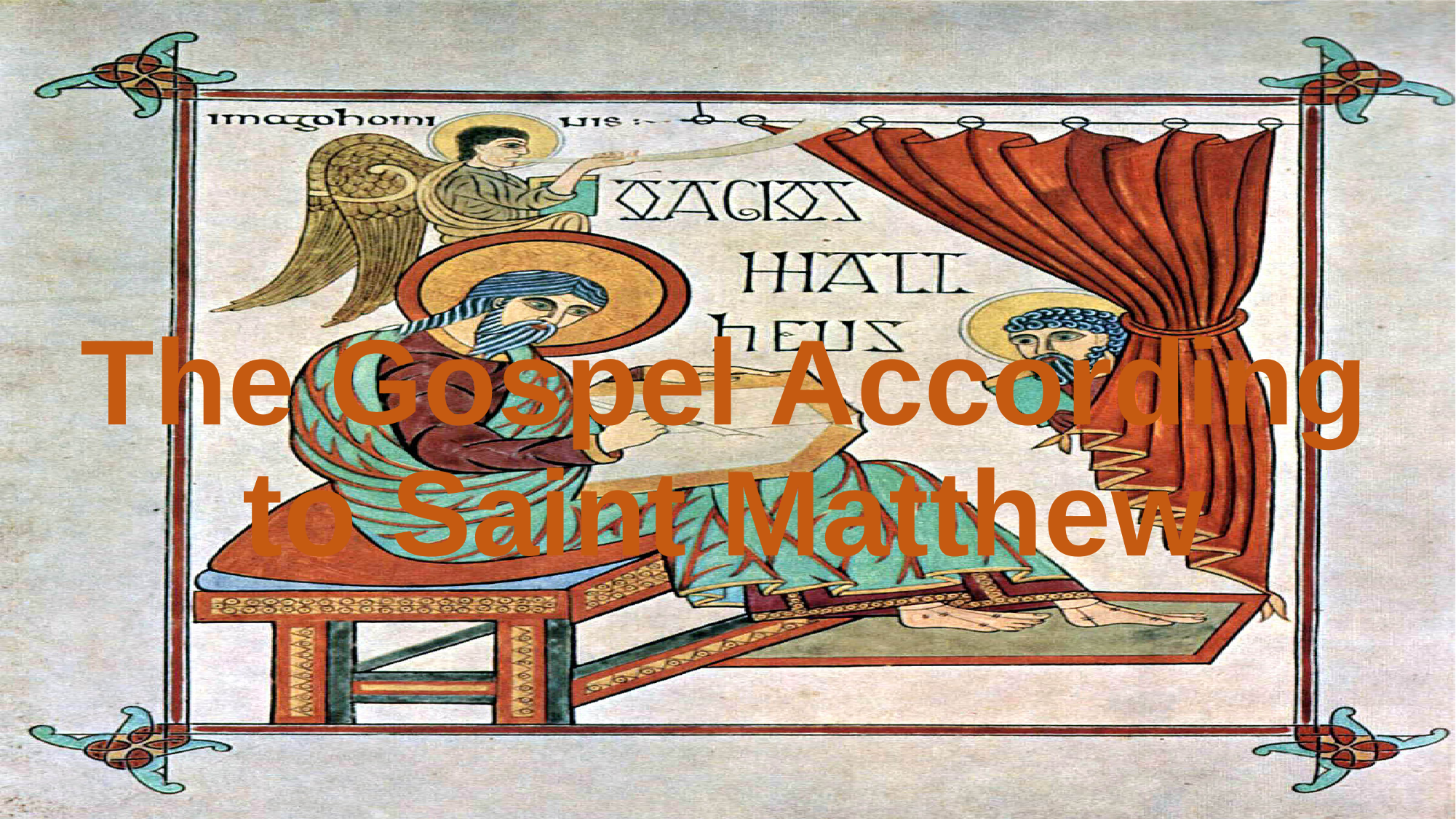

# The Gospel According to Saint Matthew